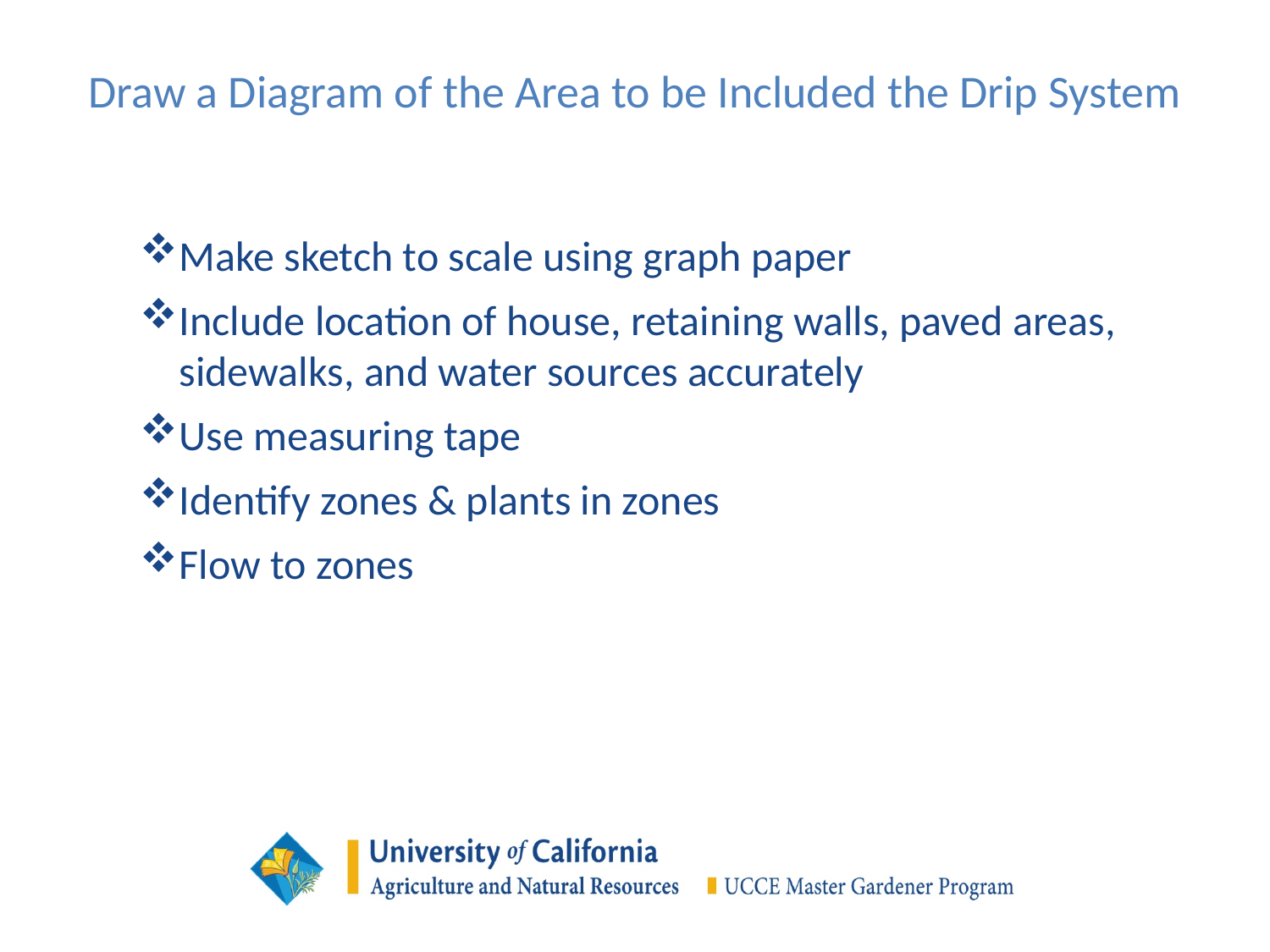

# Draw a Diagram of the Area to be Included the Drip System
Make sketch to scale using graph paper
Include location of house, retaining walls, paved areas, sidewalks, and water sources accurately
Use measuring tape
Identify zones & plants in zones
Flow to zones